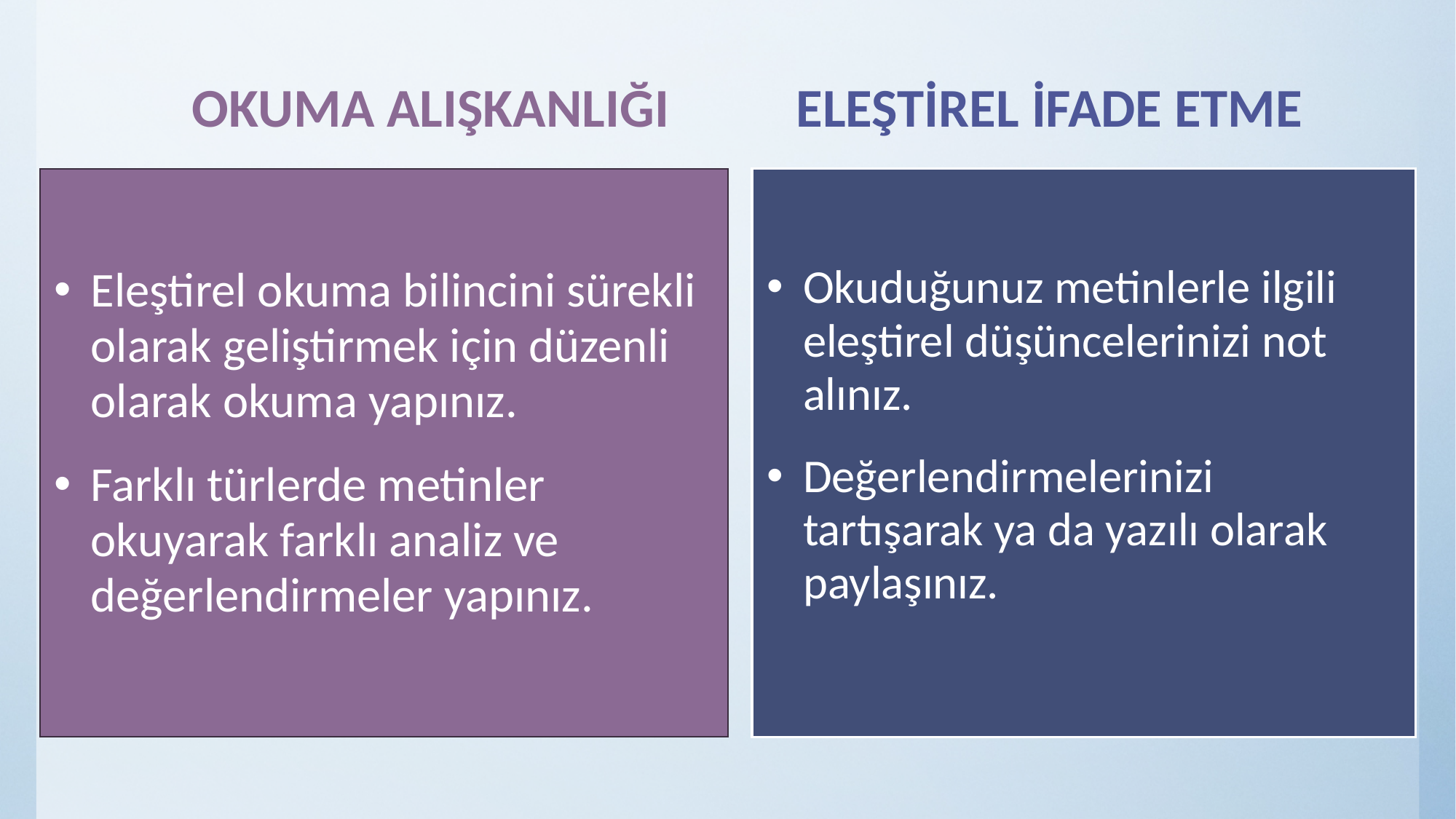

OKUMA ALIŞKANLIĞI
ELEŞTİREL İFADE ETME

Eleştirel okuma bilincini sürekli olarak geliştirmek için düzenli olarak okuma yapınız.
Farklı türlerde metinler okuyarak farklı analiz ve değerlendirmeler yapınız.

Okuduğunuz metinlerle ilgili eleştirel düşüncelerinizi not alınız.
Değerlendirmelerinizi tartışarak ya da yazılı olarak paylaşınız.